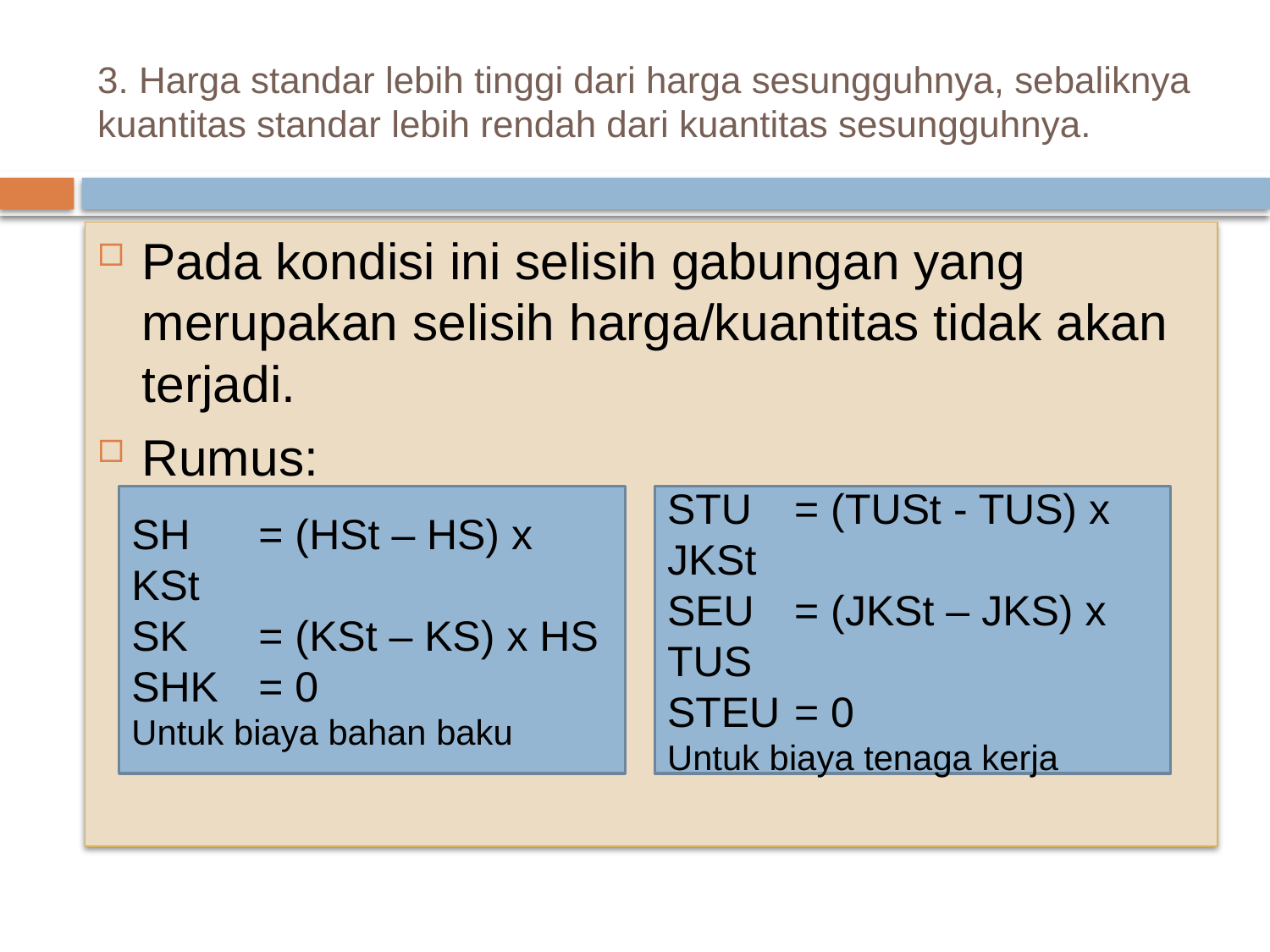

# 3. Harga standar lebih tinggi dari harga sesungguhnya, sebaliknya kuantitas standar lebih rendah dari kuantitas sesungguhnya.
Pada kondisi ini selisih gabungan yang merupakan selisih harga/kuantitas tidak akan terjadi.
Rumus:
SH	= (HSt – HS) x KSt
SK	= (KSt – KS) x HS
SHK	= 0
Untuk biaya bahan baku
STU	= (TUSt - TUS) x JKSt
SEU	= (JKSt – JKS) x TUS
STEU	= 0
Untuk biaya tenaga kerja